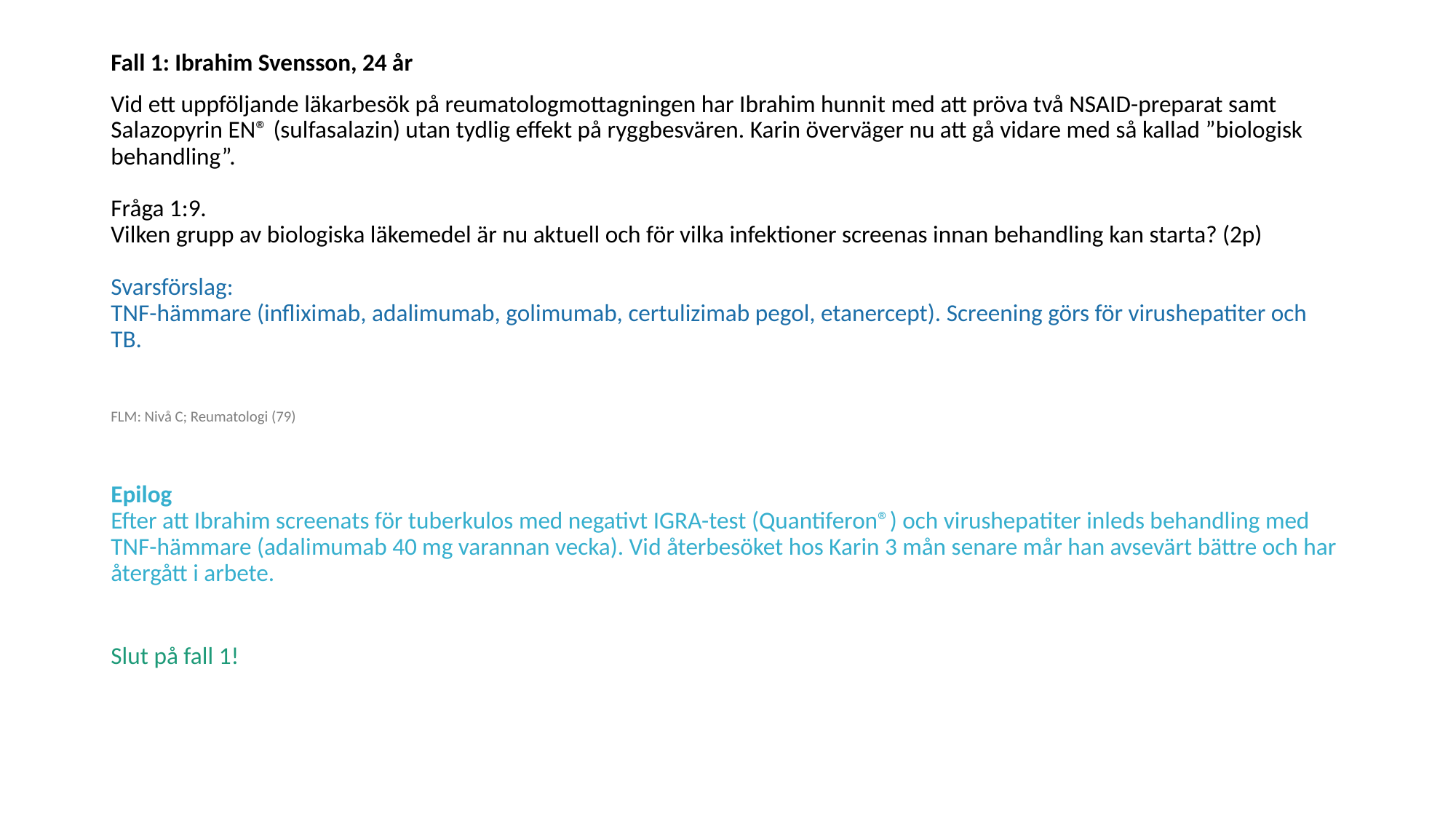

Fall 1: Ibrahim Svensson, 24 år
Vid ett uppföljande läkarbesök på reumatologmottagningen har Ibrahim hunnit med att pröva två NSAID-preparat samt Salazopyrin EN® (sulfasalazin) utan tydlig effekt på ryggbesvären. Karin överväger nu att gå vidare med så kallad ”biologisk behandling”. 
Fråga 1:9.
Vilken grupp av biologiska läkemedel är nu aktuell och för vilka infektioner screenas innan behandling kan starta? (2p) 
Svarsförslag:
TNF-hämmare (infliximab, adalimumab, golimumab, certulizimab pegol, etanercept). Screening görs för virushepatiter och TB.

FLM: Nivå C; Reumatologi (79)

Epilog 
Efter att Ibrahim screenats för tuberkulos med negativt IGRA-test (Quantiferon®) och virushepatiter inleds behandling med TNF-hämmare (adalimumab 40 mg varannan vecka). Vid återbesöket hos Karin 3 mån senare mår han avsevärt bättre och har återgått i arbete.

Slut på fall 1!